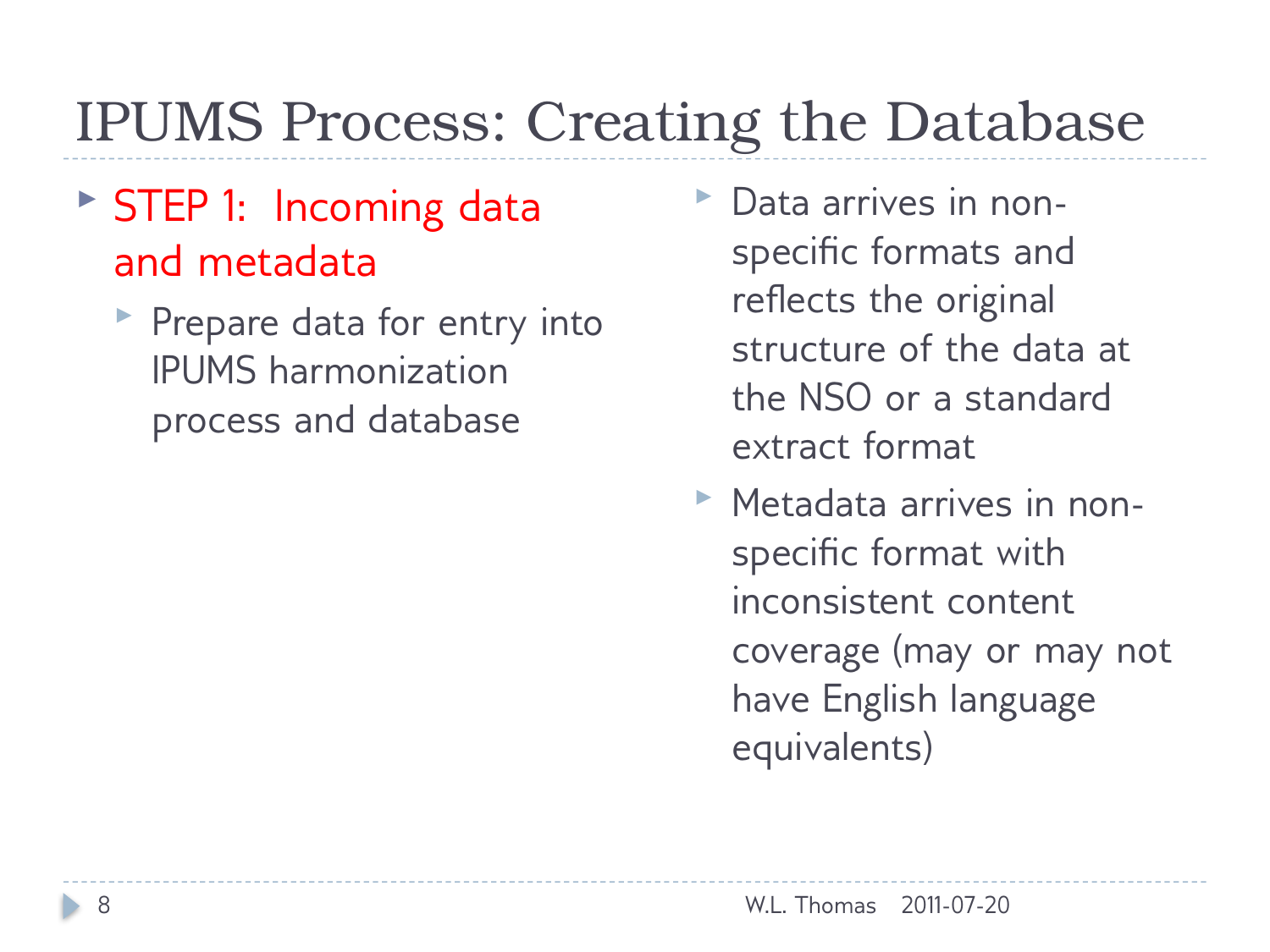

# IPUMS Process: Creating the Database
Data arrives in non-specific formats and reflects the original structure of the data at the NSO or a standard extract format
Metadata arrives in non-specific format with inconsistent content coverage (may or may not have English language equivalents)

STEP 1:  Incoming data and metadata
Prepare data for entry into IPUMS harmonization process and database
8
W.L. Thomas
2011-07-20